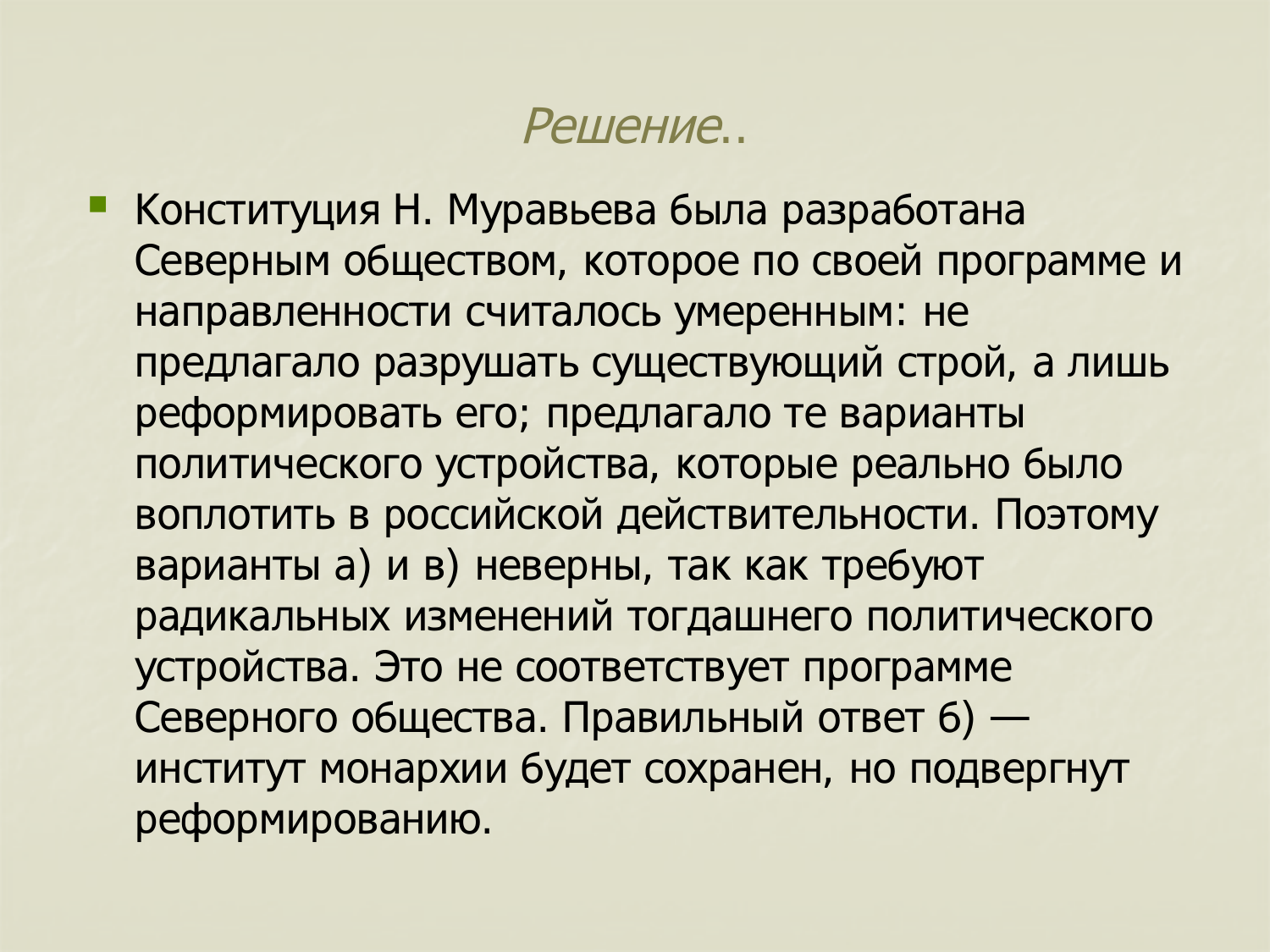

# Решение..
Конституция Н. Муравьева была разработана Северным обществом, которое по своей программе и направленности считалось умеренным: не предлагало разрушать существующий строй, а лишь реформировать его; предлагало те варианты политического устройства, которые реально было воплотить в российской действительности. Поэтому варианты а) и в) неверны, так как требуют радикальных изменений тогдашнего политического устройства. Это не соответствует программе Северного общества. Правильный ответ б) — институт монархии будет сохранен, но подвергнут реформированию.